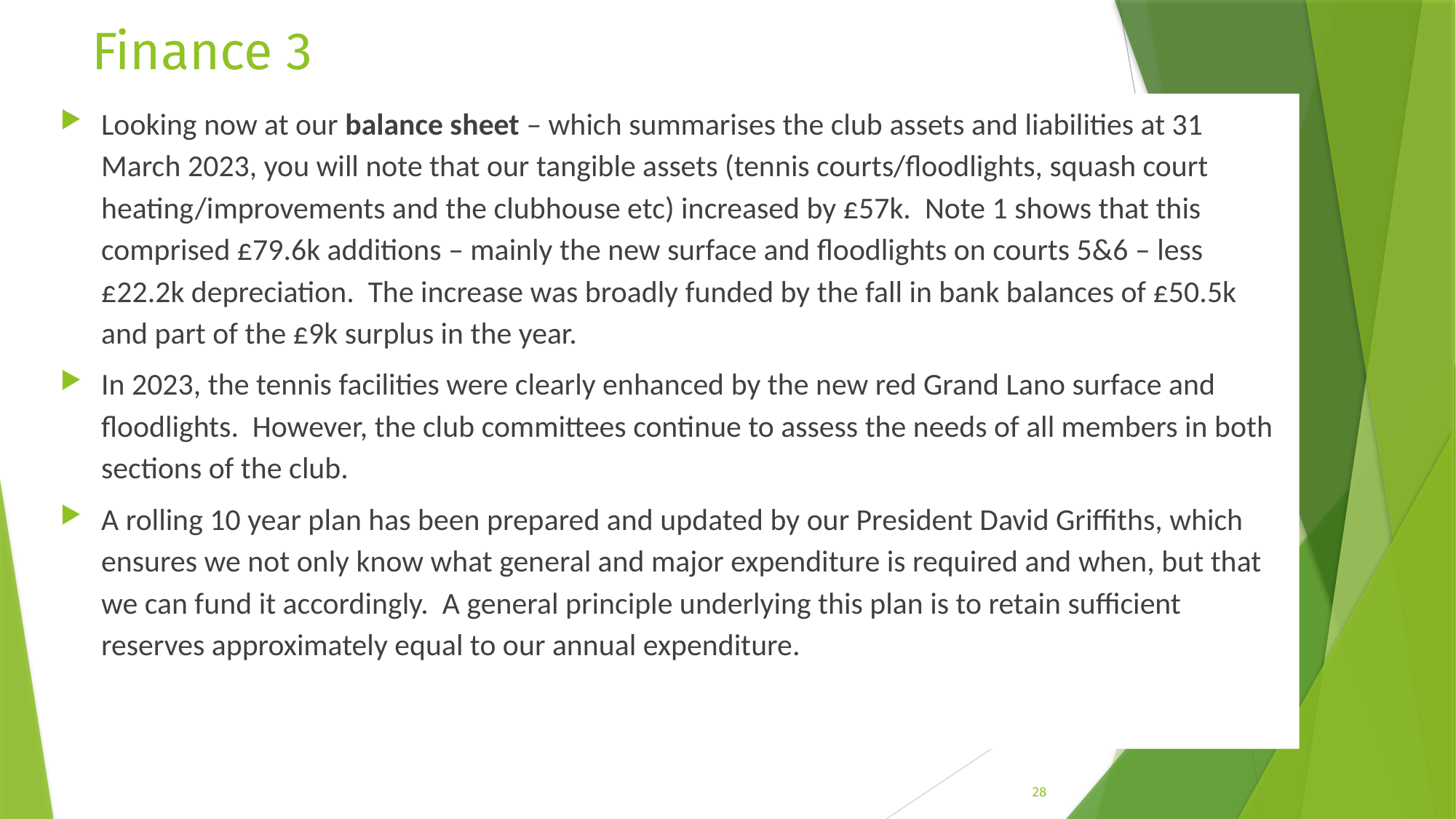

# Finance 3
Looking now at our balance sheet – which summarises the club assets and liabilities at 31 March 2023, you will note that our tangible assets (tennis courts/floodlights, squash court heating/improvements and the clubhouse etc) increased by £57k.  Note 1 shows that this comprised £79.6k additions – mainly the new surface and floodlights on courts 5&6 – less £22.2k depreciation.  The increase was broadly funded by the fall in bank balances of £50.5k and part of the £9k surplus in the year.
In 2023, the tennis facilities were clearly enhanced by the new red Grand Lano surface and floodlights.  However, the club committees continue to assess the needs of all members in both sections of the club.
A rolling 10 year plan has been prepared and updated by our President David Griffiths, which ensures we not only know what general and major expenditure is required and when, but that we can fund it accordingly.  A general principle underlying this plan is to retain sufficient reserves approximately equal to our annual expenditure.

28